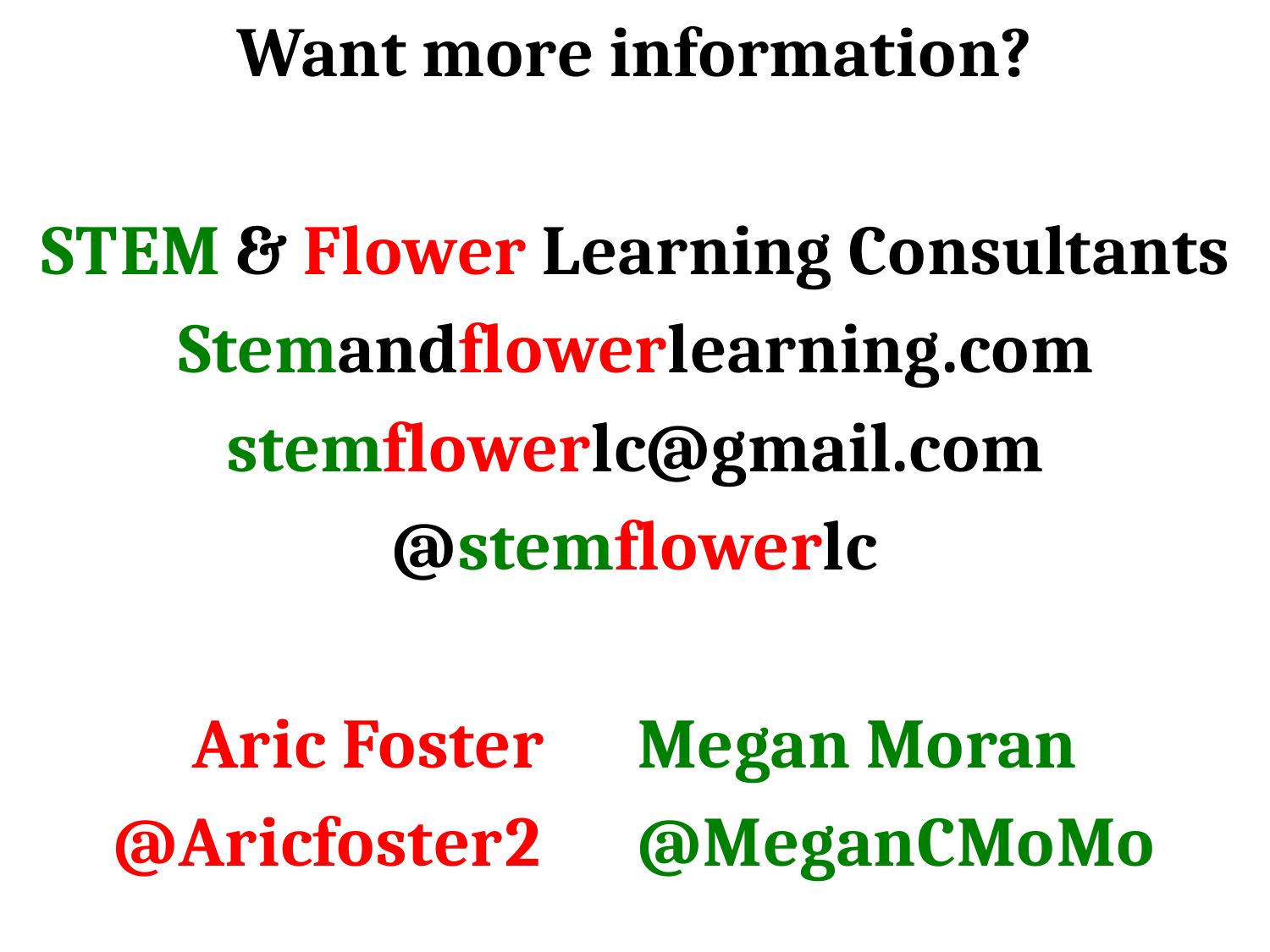

Want more information?

STEM & Flower Learning Consultants
Stemandflowerlearning.com
stemflowerlc@gmail.com
@stemflowerlc

Aric Foster      Megan Moran
@Aricfoster2      @MeganCMoMo